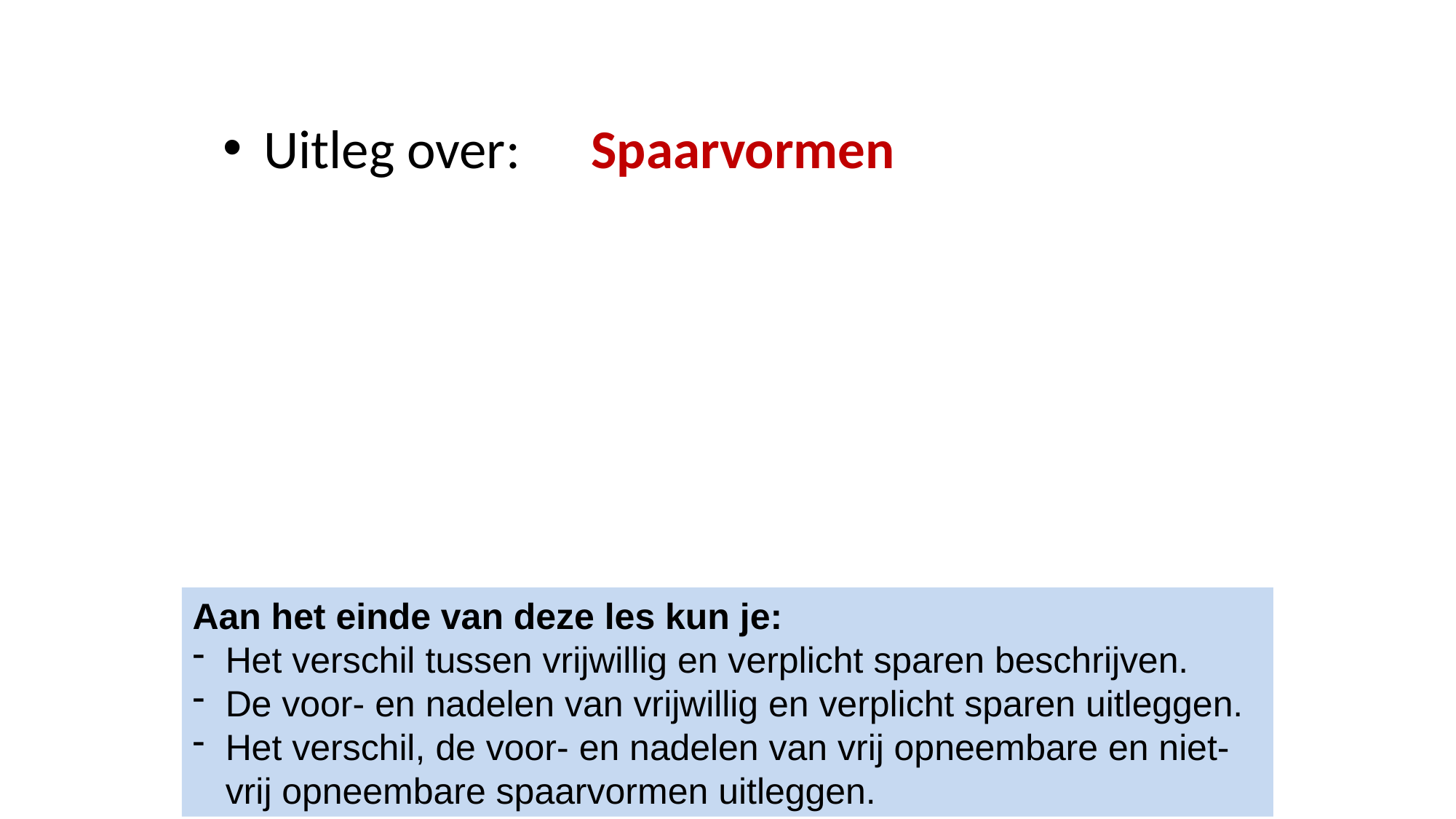

Uitleg over: 	Spaarvormen
Aan het einde van deze les kun je:
Het verschil tussen vrijwillig en verplicht sparen beschrijven.
De voor- en nadelen van vrijwillig en verplicht sparen uitleggen.
Het verschil, de voor- en nadelen van vrij opneembare en niet-vrij opneembare spaarvormen uitleggen.